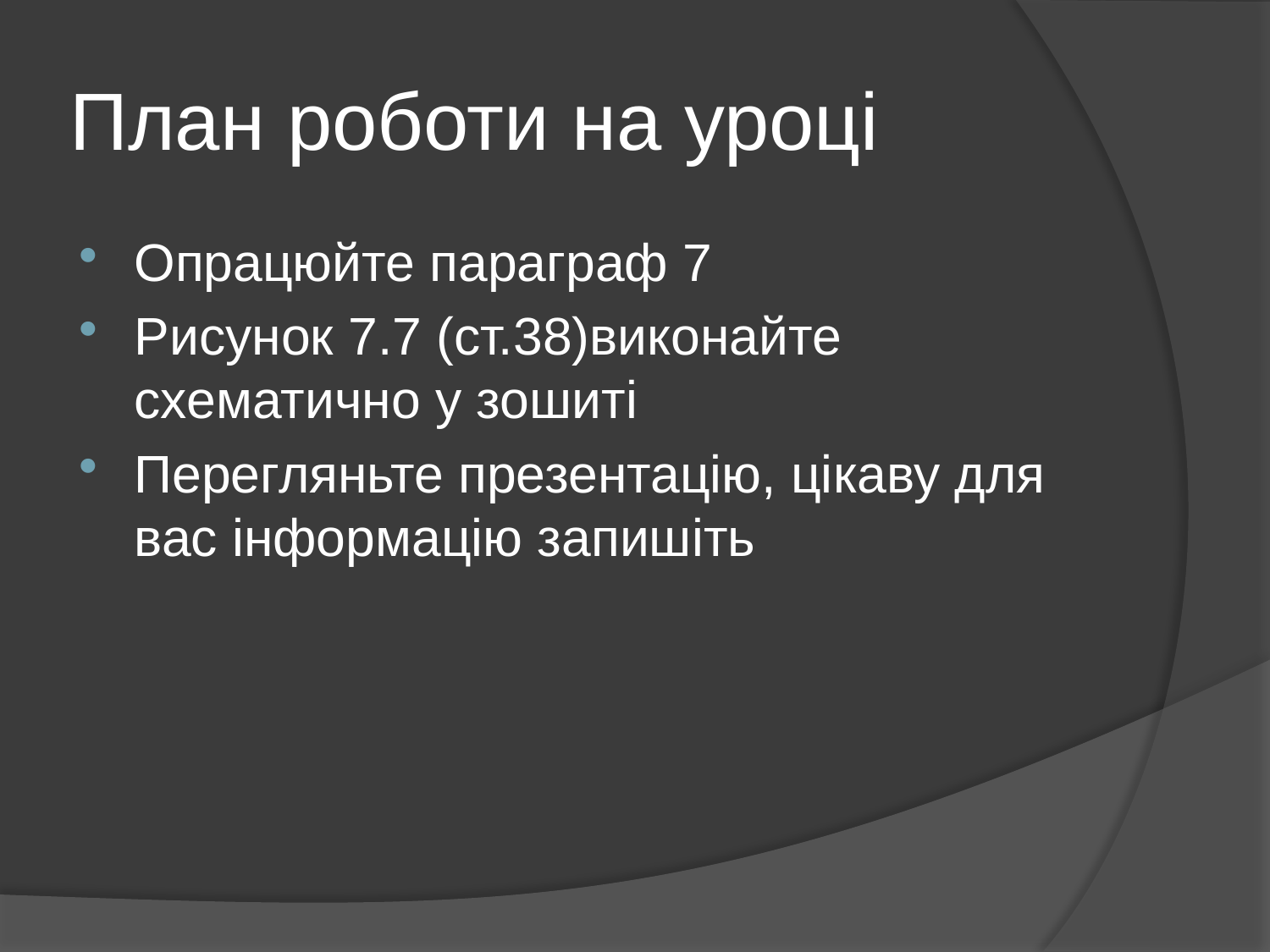

# План роботи на уроці
Опрацюйте параграф 7
Рисунок 7.7 (ст.38)виконайте схематично у зошиті
Перегляньте презентацію, цікаву для вас інформацію запишіть